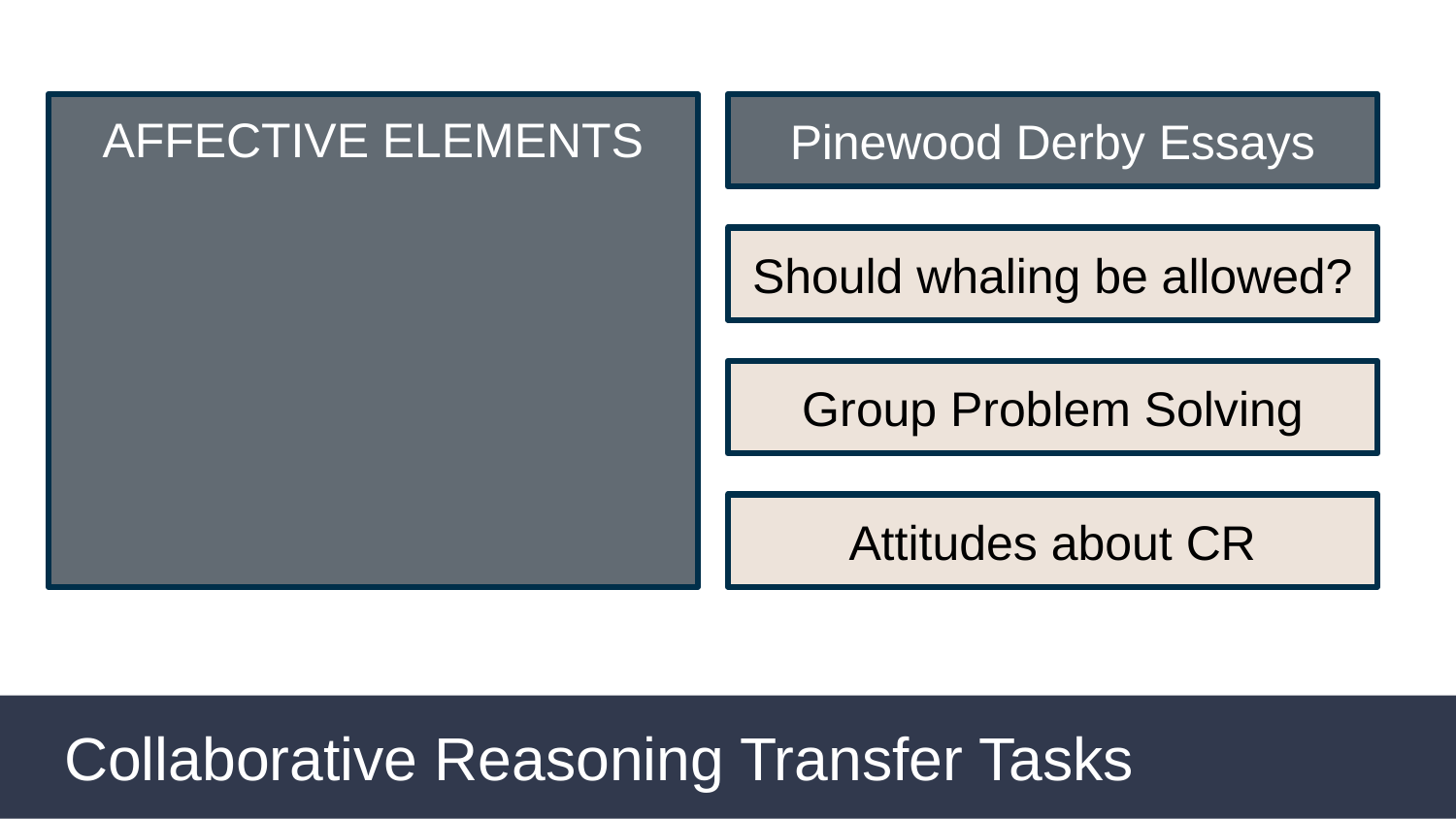

AFFECTIVE ELEMENTS

Pinewood Derby Essays
Should whaling be allowed?
Group Problem Solving
Attitudes about CR
Collaborative Reasoning Transfer Tasks